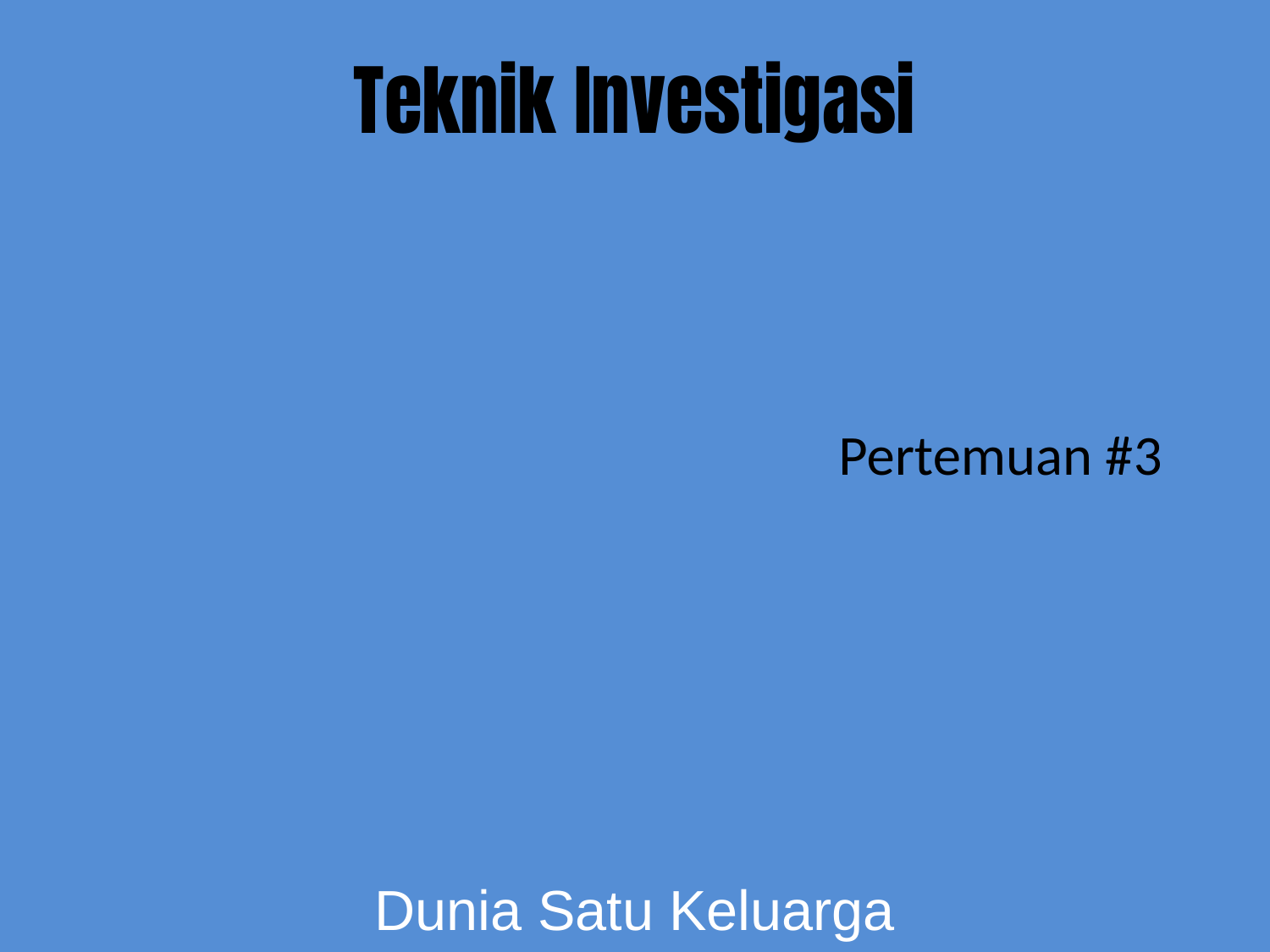

# Teknik Investigasi
Pertemuan #3
Dunia Satu Keluarga